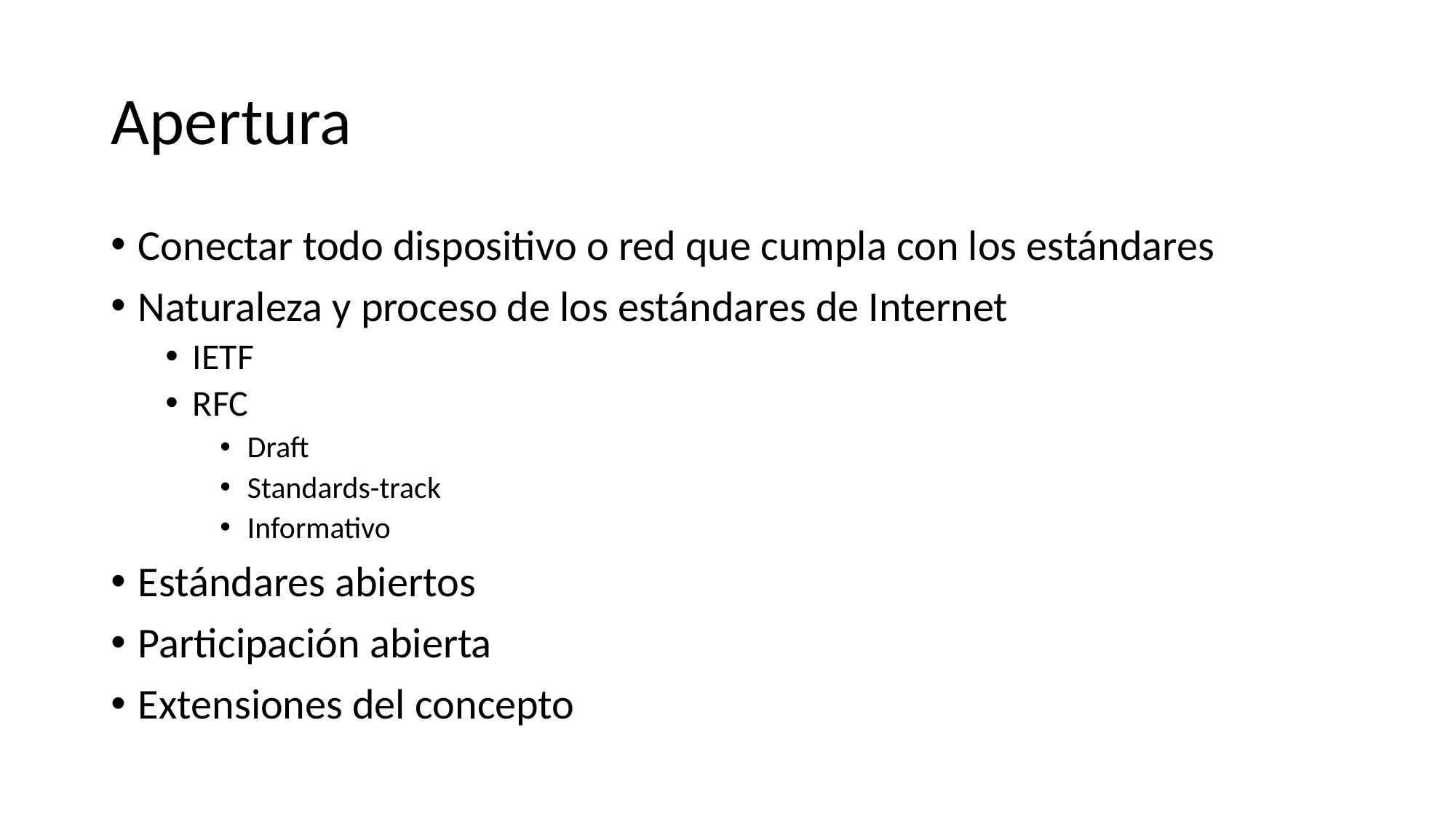

# Apertura
Conectar todo dispositivo o red que cumpla con los estándares
Naturaleza y proceso de los estándares de Internet
IETF
RFC
Draft
Standards-track
Informativo
Estándares abiertos
Participación abierta
Extensiones del concepto